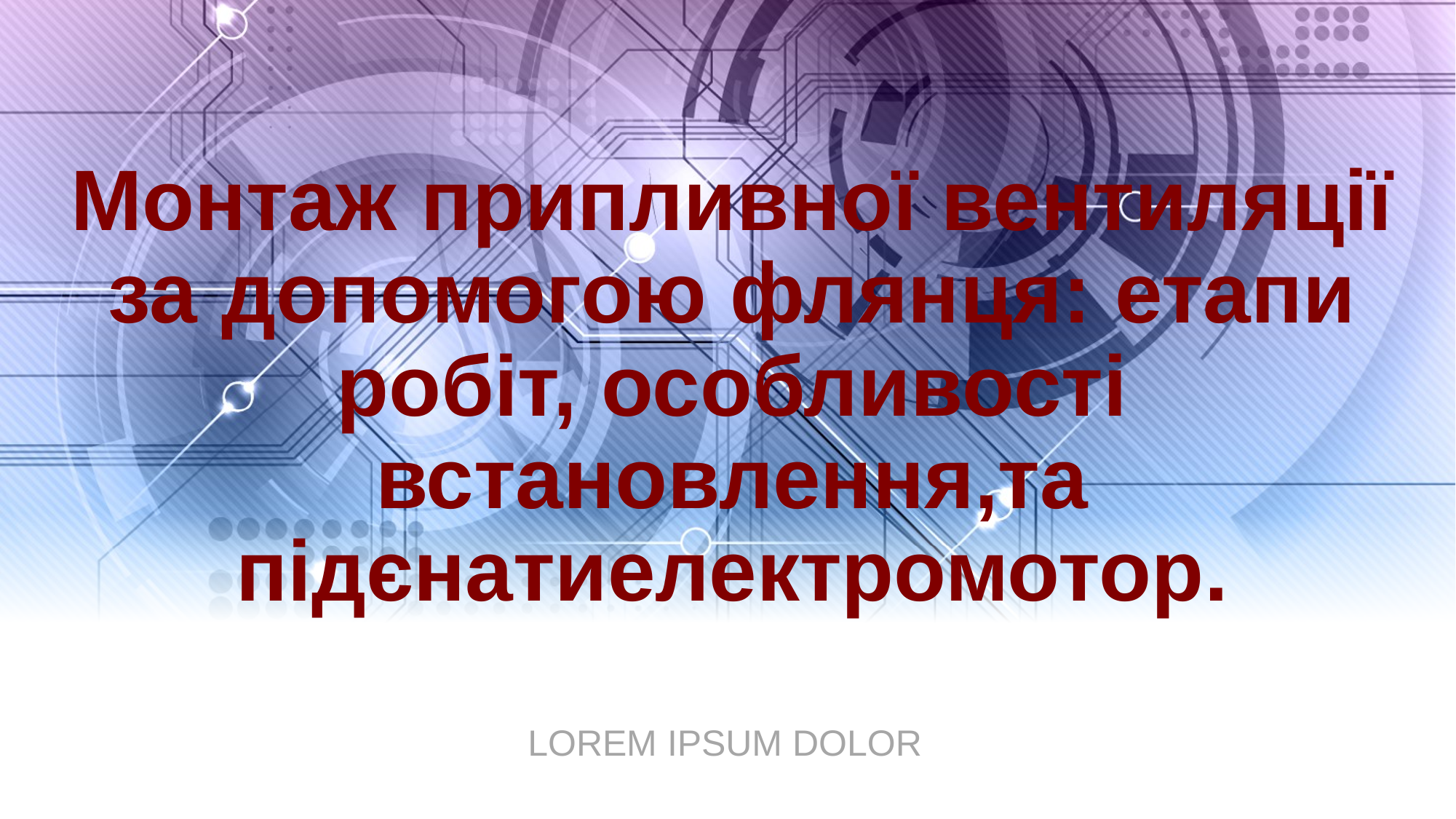

# Монтаж припливної вентиляції за допомогою флянця: етапи робіт, особливості встановлення,та підєнатиелектромотор.
LOREM IPSUM DOLOR